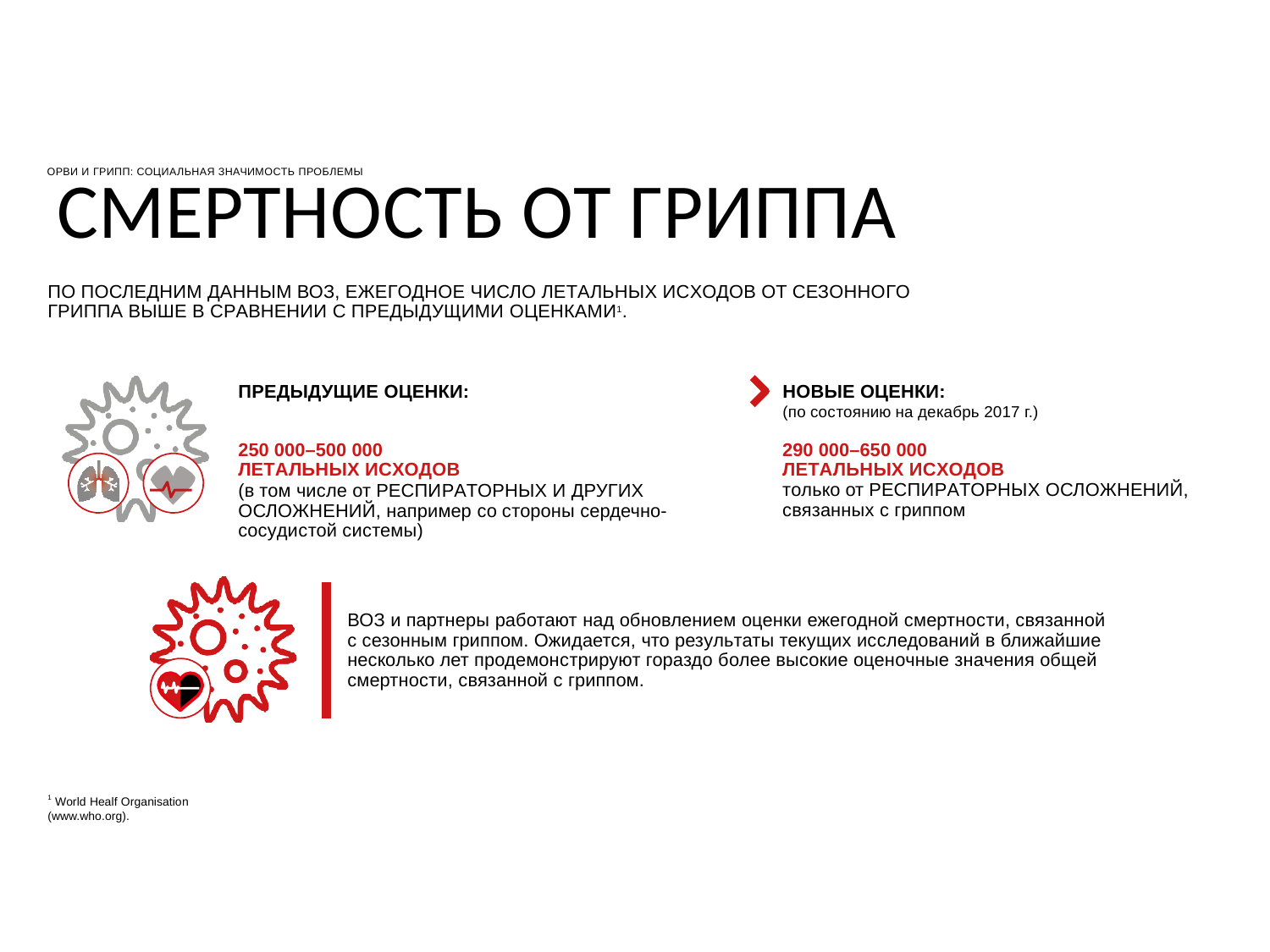

# СМЕРТНОСТЬ ОТ ГРИППА
ОРВИ И ГРИПП: СОЦИАЛЬНАЯ ЗНАЧИМОСТЬ ПРОБЛЕМЫ
ПО ПОСЛЕДНИМ ДАННЫМ ВОЗ, ЕЖЕГОДНОЕ ЧИСЛО ЛЕТАЛЬНЫХ ИСХОДОВ ОТ СЕЗОННОГО ГРИППА ВЫШЕ В СРАВНЕНИИ С ПРЕДЫДУЩИМИ ОЦЕНКАМИ1.

НОВЫЕ ОЦЕНКИ:
(по состоянию на декабрь 2017 г.)
ПРЕДЫДУЩИЕ ОЦЕНКИ:
250 000–500 000
ЛЕТАЛЬНЫХ ИСХОДОВ
(в том числе от РЕСПИРАТОРНЫХ И ДРУГИХ ОСЛОЖНЕНИЙ, например со стороны сердечно- сосудистой системы)
290 000–650 000
ЛЕТАЛЬНЫХ ИСХОДОВ
только от РЕСПИРАТОРНЫХ ОСЛОЖНЕНИЙ,
связанных с гриппом

ВОЗ и партнеры работают над обновлением оценки ежегодной смертности, связанной
с сезонным гриппом. Ожидается, что результаты текущих исследований в ближайшие несколько лет продемонстрируют гораздо более высокие оценочные значения общей смертности, связанной с гриппом.

1  World Healf Organisation (www.who.org).